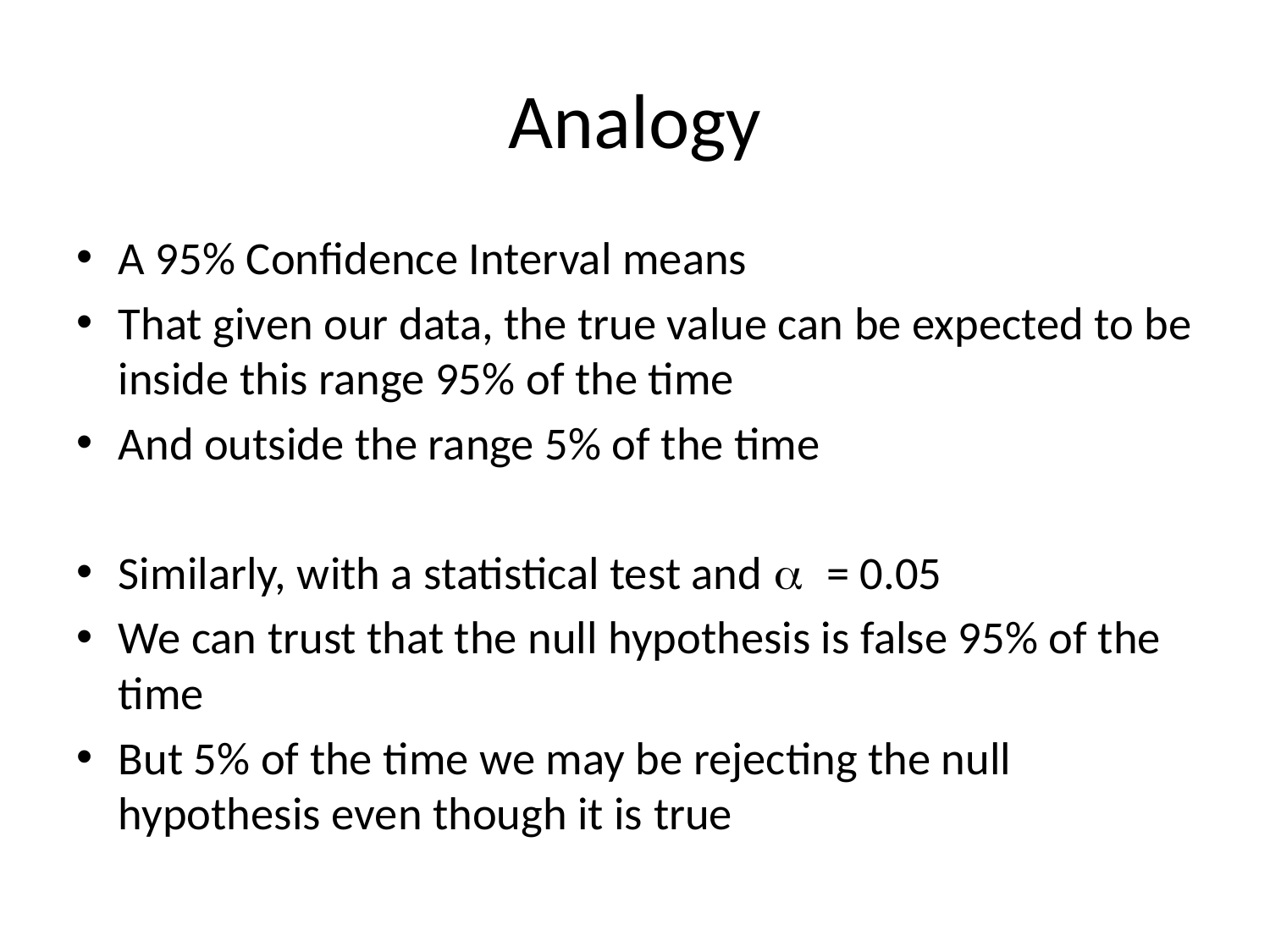

# Analogy
A 95% Confidence Interval means
That given our data, the true value can be expected to be inside this range 95% of the time
And outside the range 5% of the time

Similarly, with a statistical test and α = 0.05
We can trust that the null hypothesis is false 95% of the time
But 5% of the time we may be rejecting the null hypothesis even though it is true